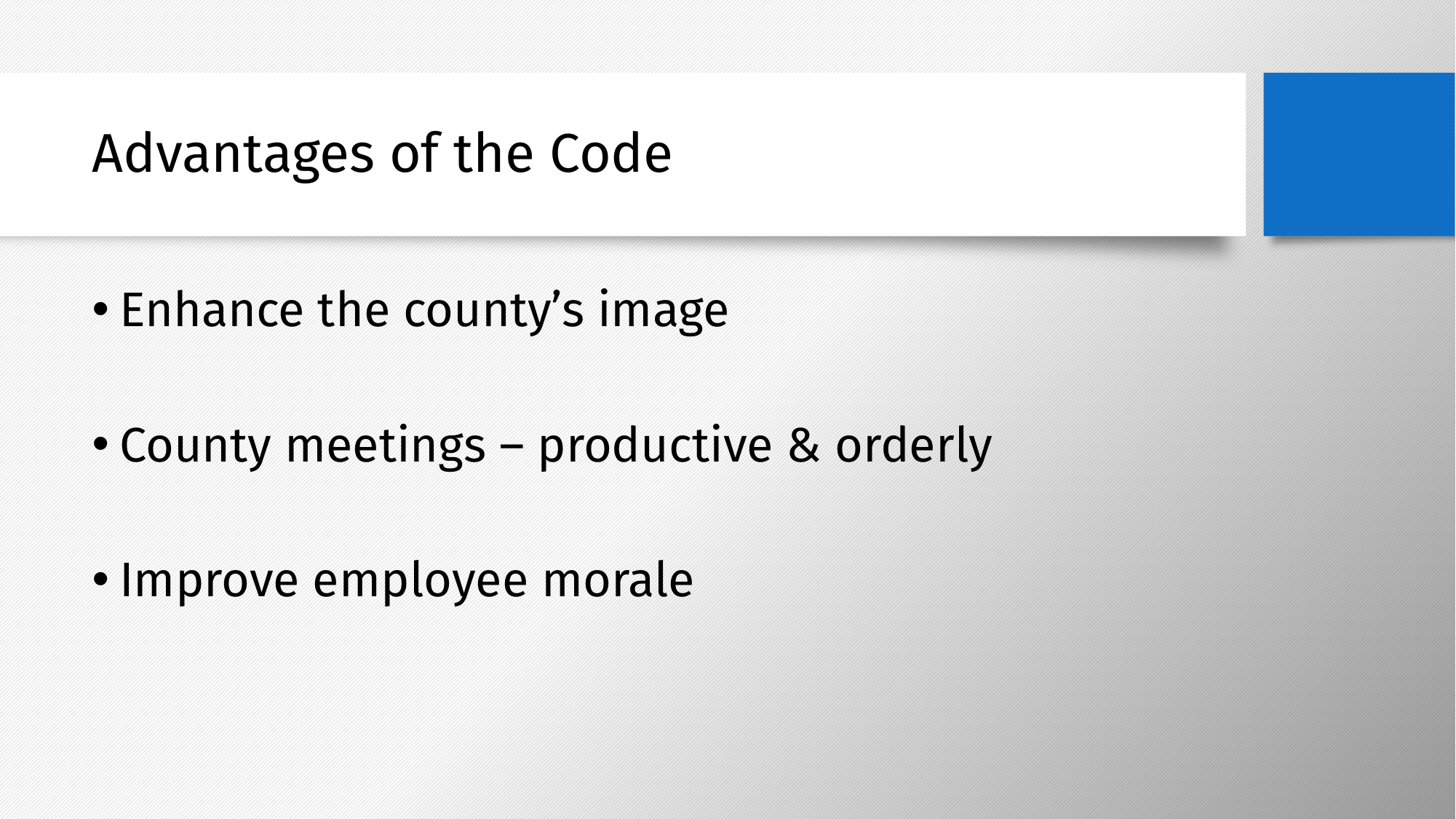

# Advantages of the Code
Enhance the county’s image

County meetings – productive & orderly

Improve employee morale